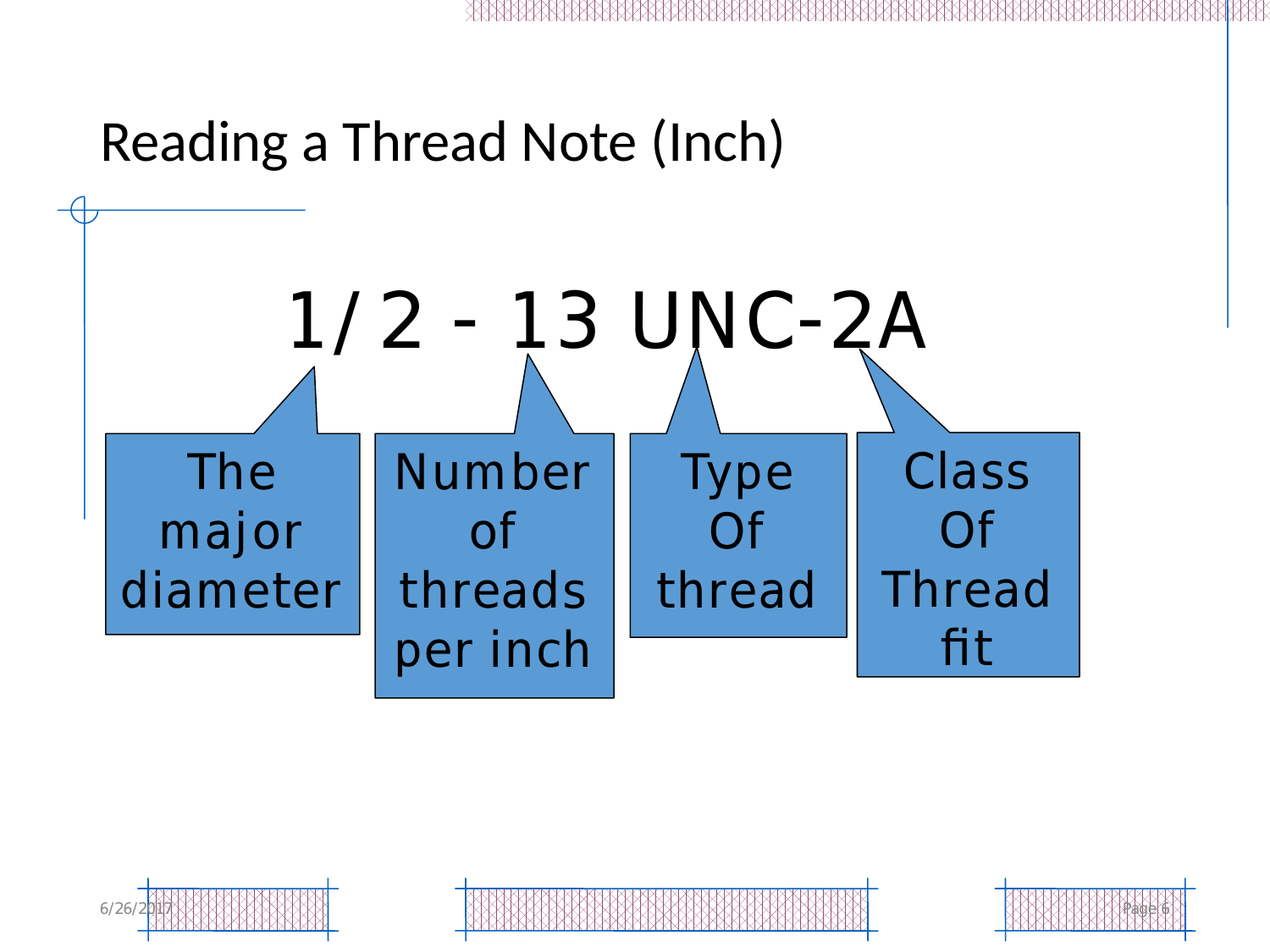

# Reading a Thread Note (Inch)
 1/2 - 13 UNC-2A
Class
Of
Thread
fit
The major diameter
Number of threads per inch
Type
Of
thread
6/26/2017
Page 6